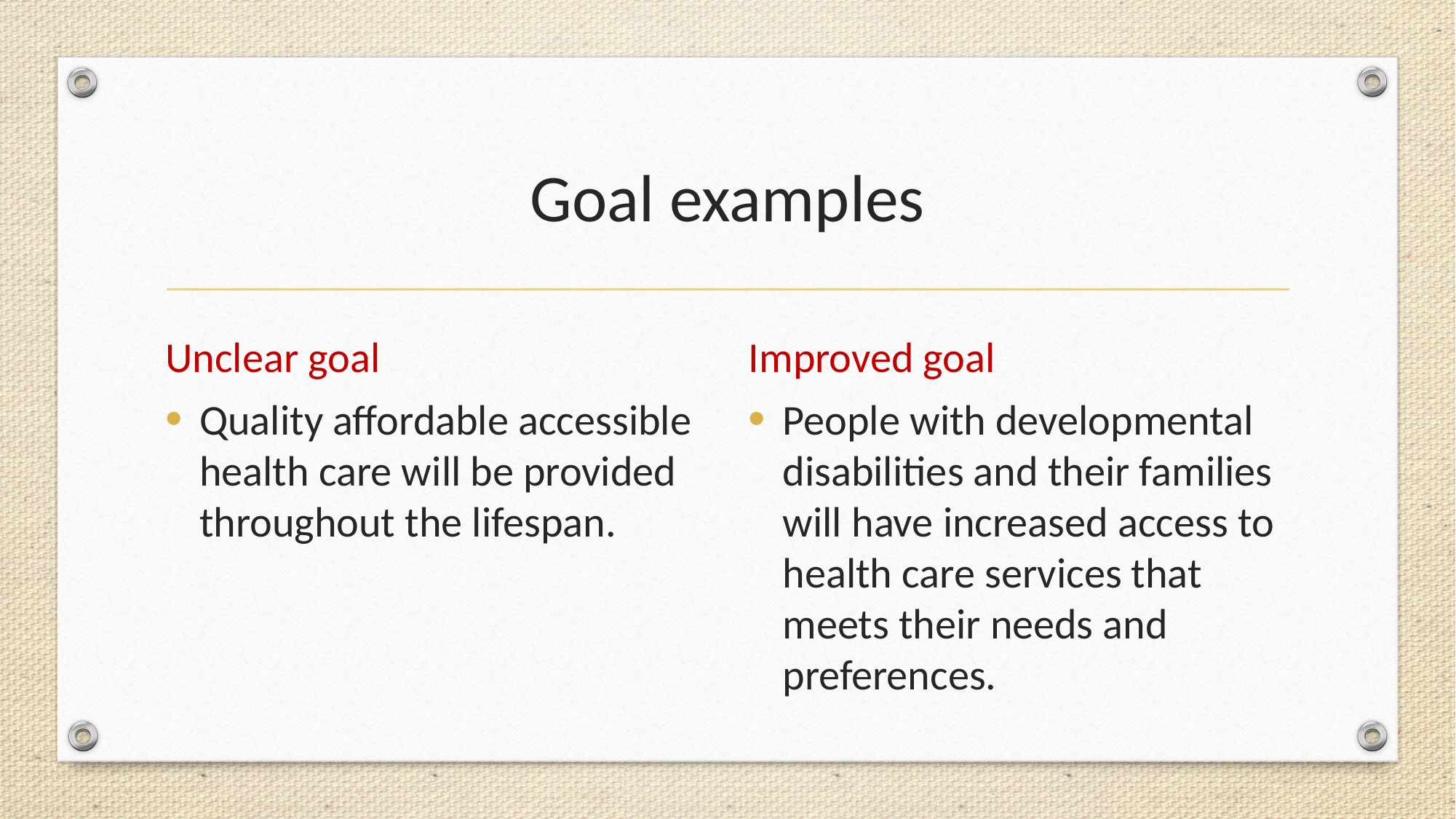

# Goal examples
Unclear goal
Improved goal
Quality affordable accessible health care will be provided throughout the lifespan.
People with developmental disabilities and their families will have increased access to health care services that meets their needs and preferences.